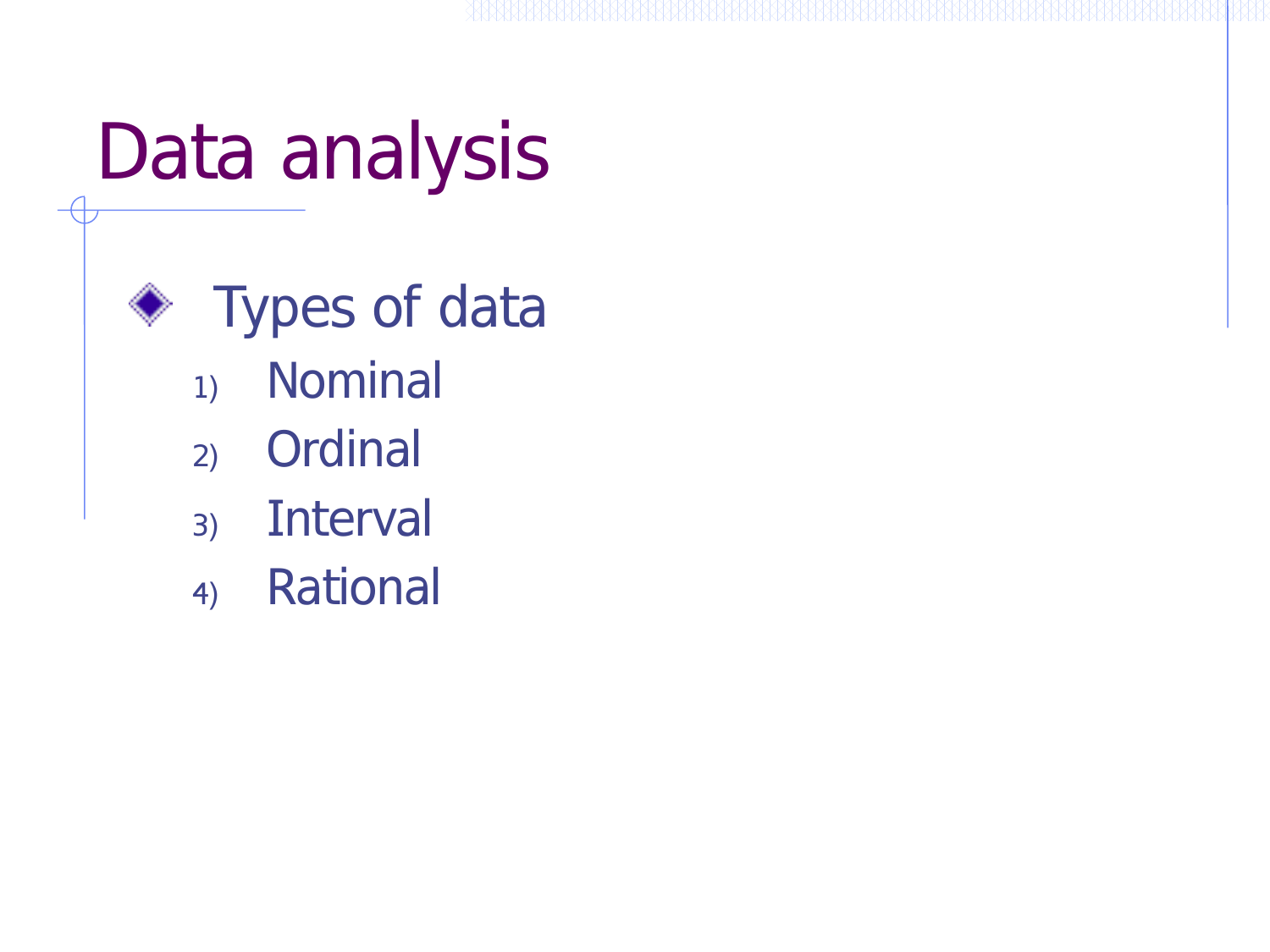

# Data analysis
Types of data
Nominal
Ordinal
Interval
Rational